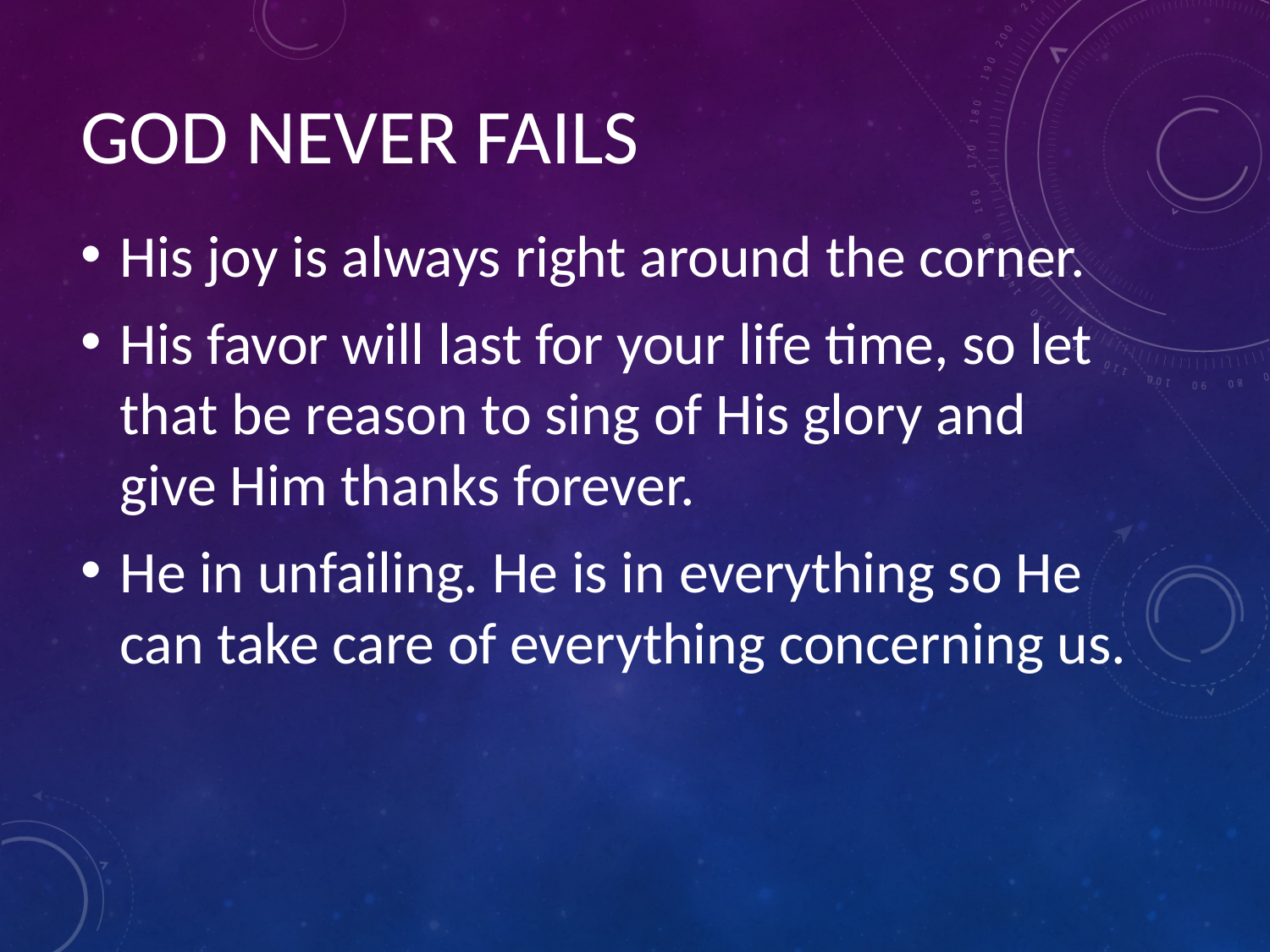

# GOD NEVER FAILS
His joy is always right around the corner.
His favor will last for your life time, so let that be reason to sing of His glory and give Him thanks forever.
He in unfailing. He is in everything so He can take care of everything concerning us.